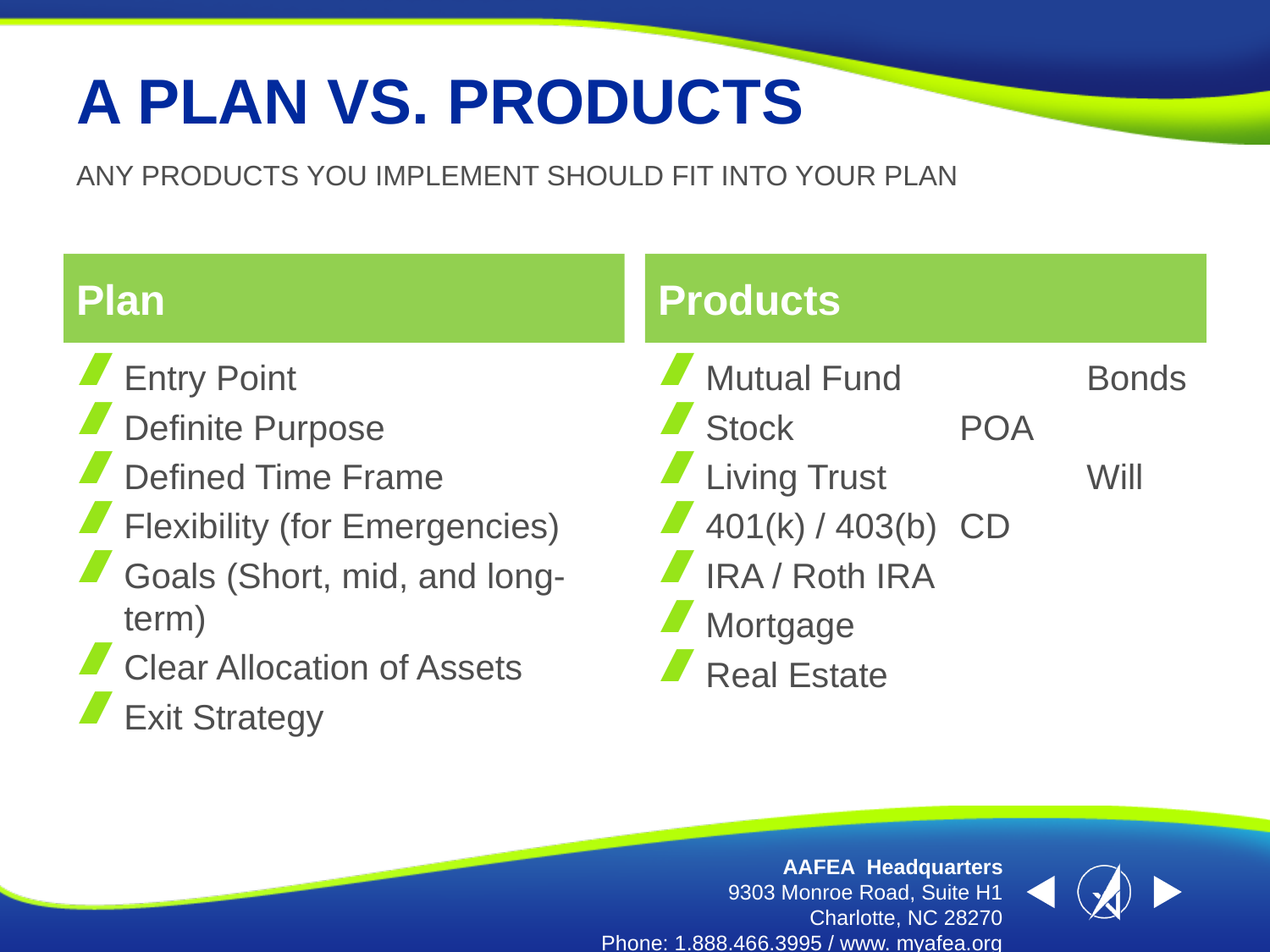

# A PLAN VS. PRODUCTS
ANY PRODUCTS YOU IMPLEMENT SHOULD FIT INTO YOUR PLAN
Plan
Products
Entry Point
Definite Purpose
Defined Time Frame
Flexibility (for Emergencies)
Goals (Short, mid, and long-term)
Clear Allocation of Assets
Exit Strategy
Mutual Fund		Bonds
Stock		POA
Living Trust		Will
401(k) / 403(b)	CD
IRA / Roth IRA
Mortgage
Real Estate